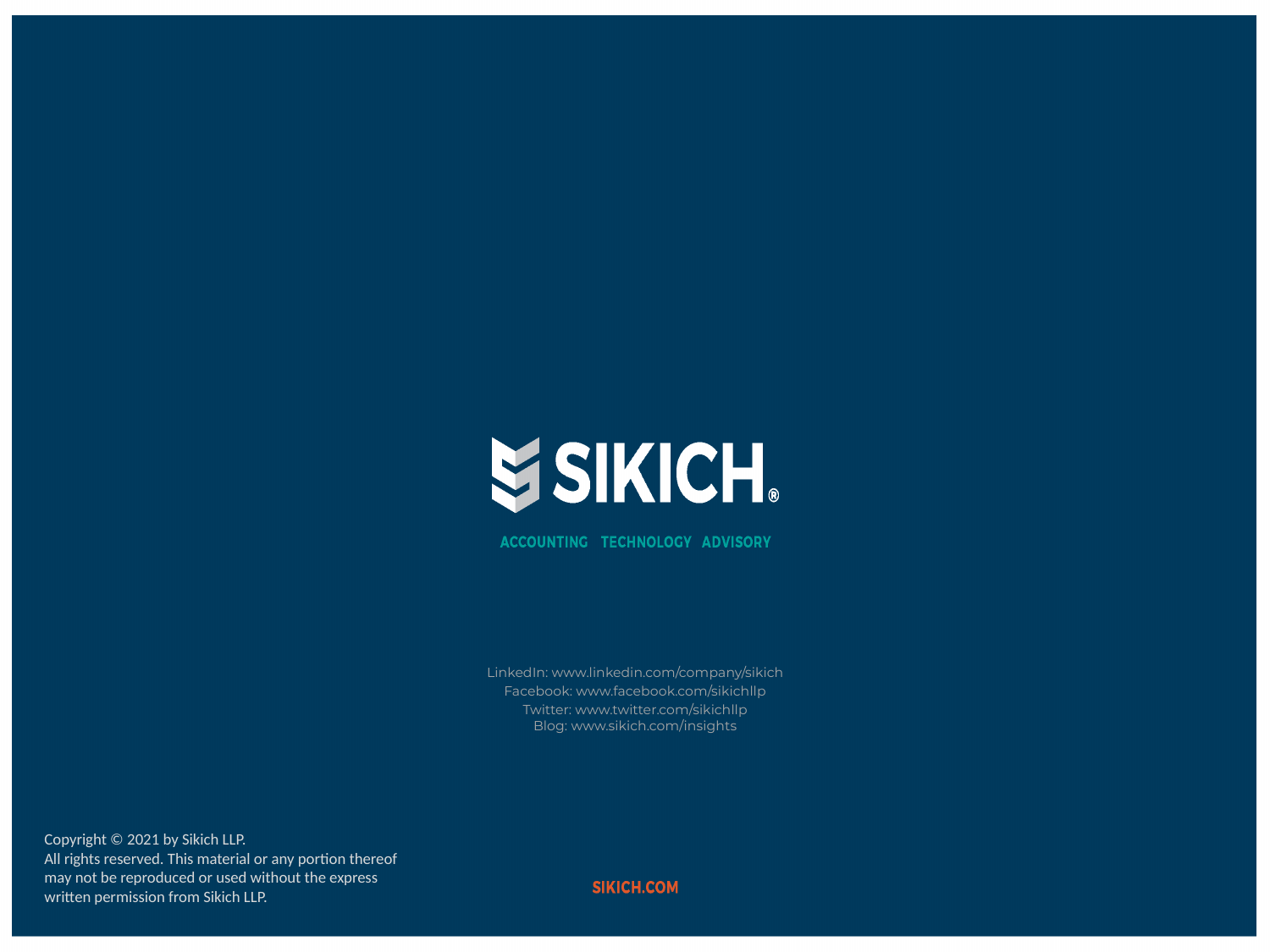

Copyright © 2021 by Sikich LLP.
All rights reserved. This material or any portion thereof may not be reproduced or used without the express written permission from Sikich LLP.